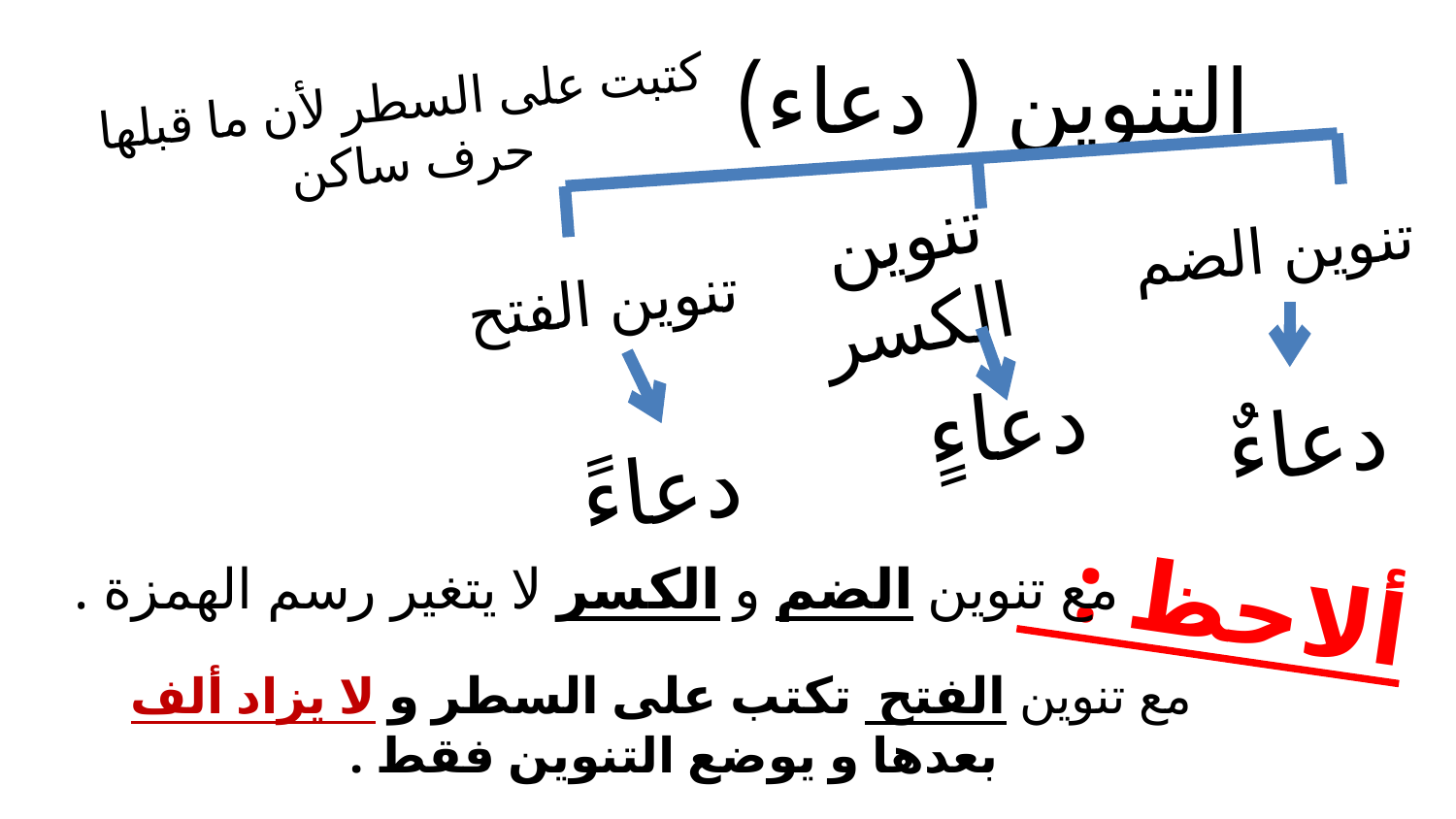

# التنوين ( دعاء)
كتبت على السطر لأن ما قبلها حرف ساكن
تنوين الضم
تنوين الكسر
تنوين الفتح
دعاءٍ
دعاءٌ
دعاءً
مع تنوين الضم و الكسر لا يتغير رسم الهمزة .
ألاحظ :
مع تنوين الفتح  تكتب على السطر و لا يزاد ألف بعدها و يوضع التنوين فقط .